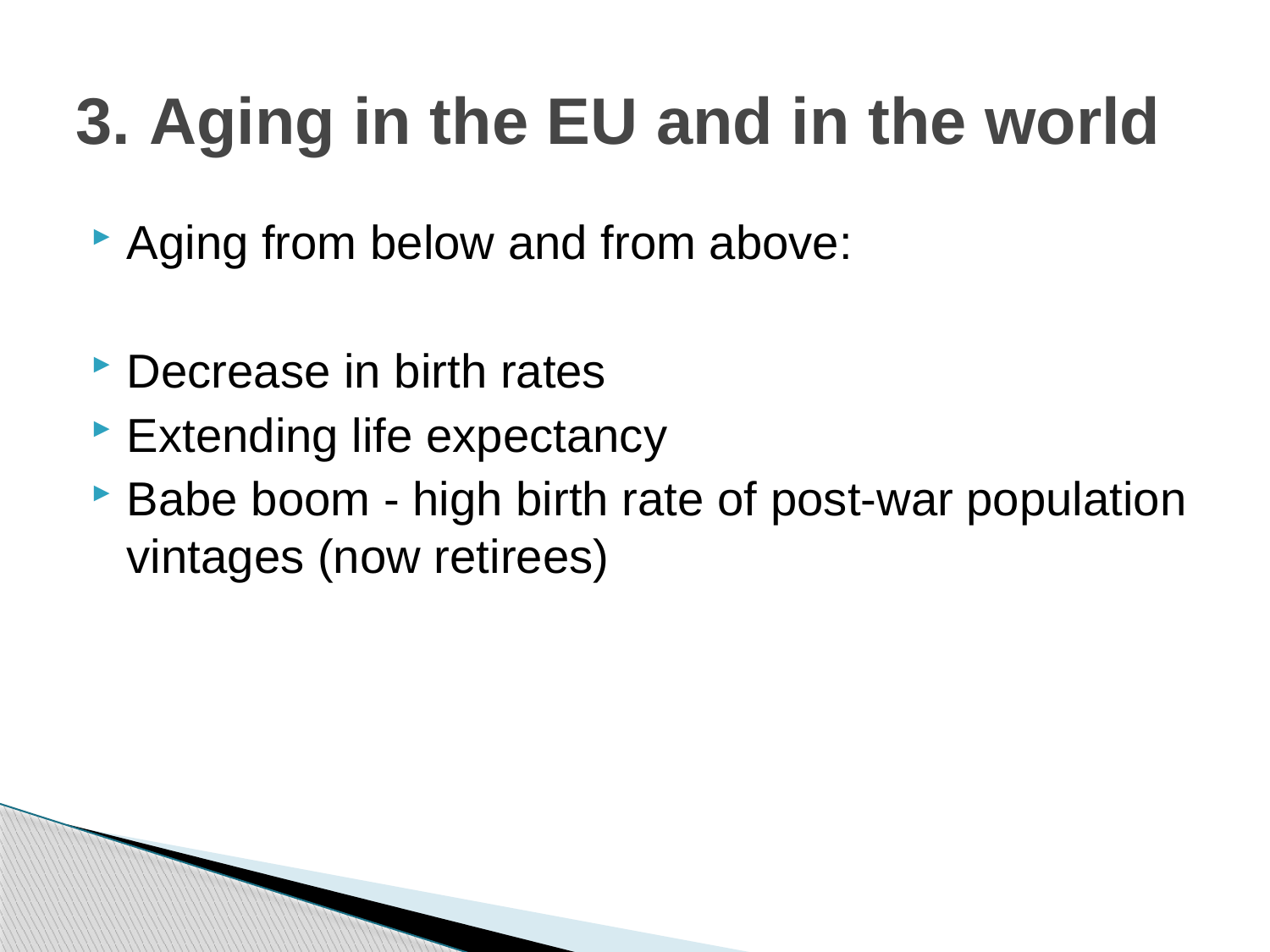

# 3. Aging in the EU and in the world
Aging from below and from above:

Decrease in birth rates
Extending life expectancy
Babe boom - high birth rate of post-war population vintages (now retirees)